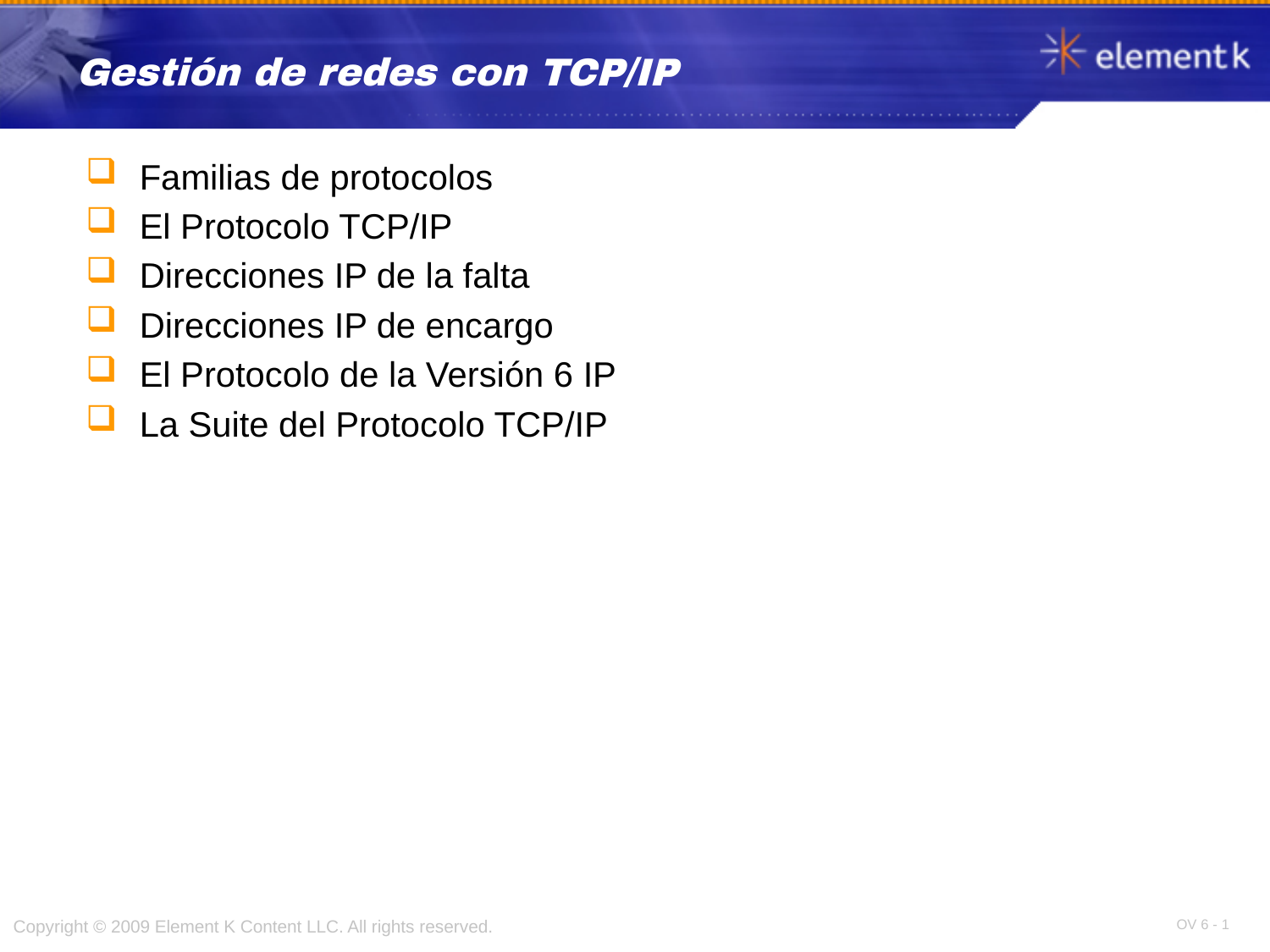

# Gestión de redes con TCP/IP
Familias de protocolos
El Protocolo TCP/IP
Direcciones IP de la falta
Direcciones IP de encargo
El Protocolo de la Versión 6 IP
La Suite del Protocolo TCP/IP